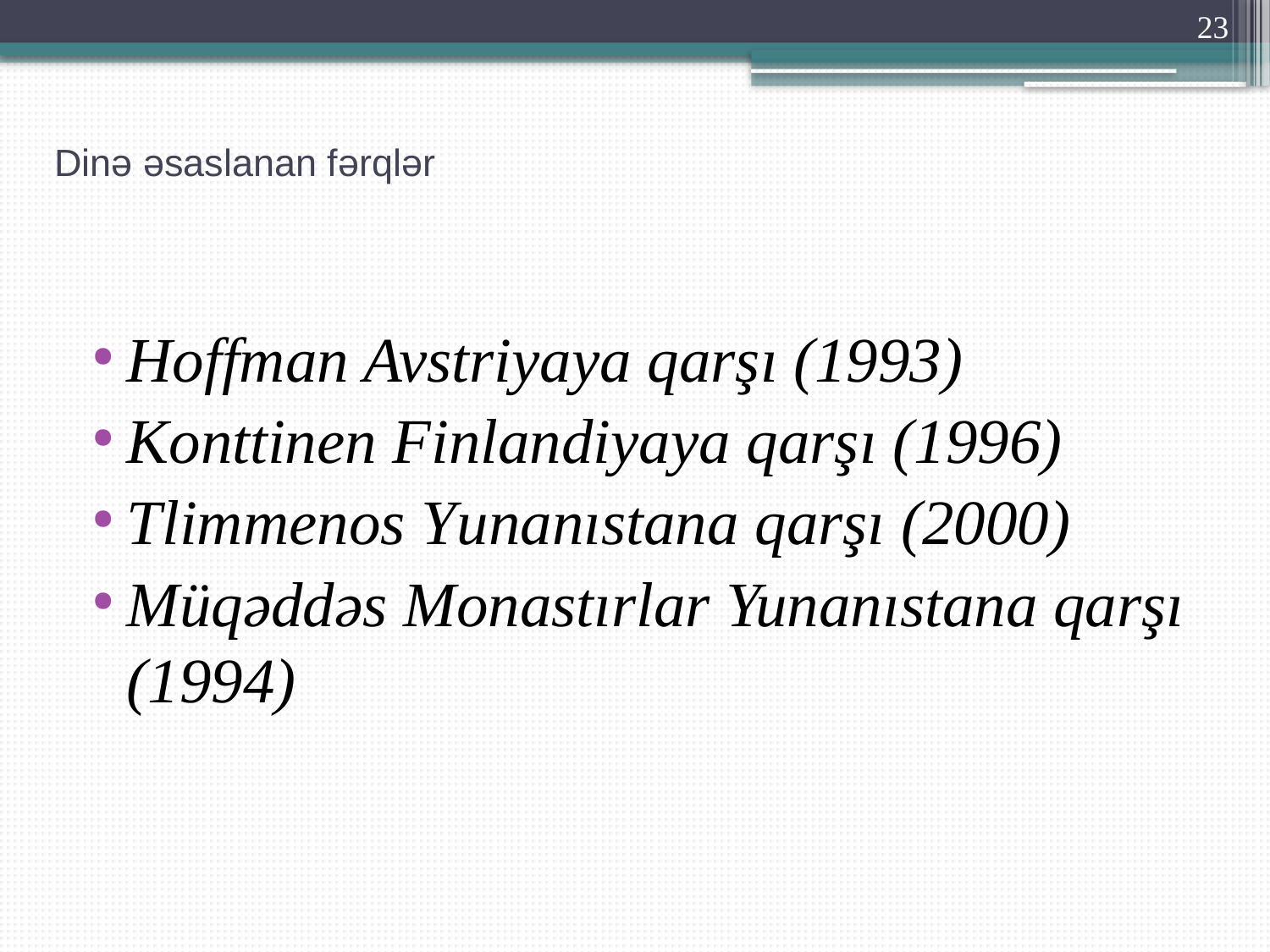

23
# Dinə əsaslanan fərqlər
Hoffman Avstriyaya qarşı (1993)
Konttinen Finlandiyaya qarşı (1996)
Tlimmenos Yunanıstana qarşı (2000)
Müqəddəs Monastırlar Yunanıstana qarşı (1994)